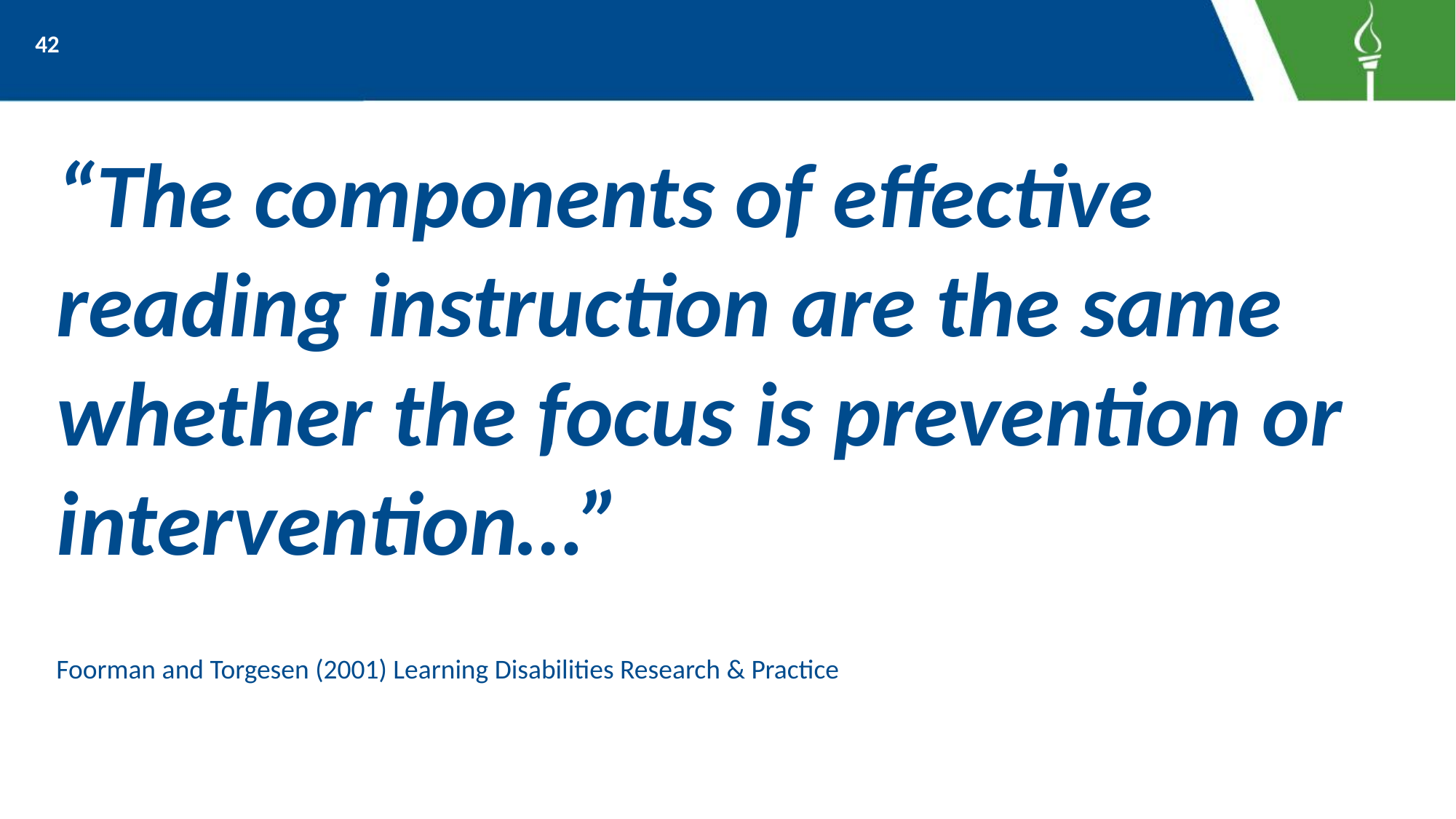

42
“The components of effective reading instruction are the same whether the focus is prevention or intervention…”
Foorman and Torgesen (2001) Learning Disabilities Research & Practice